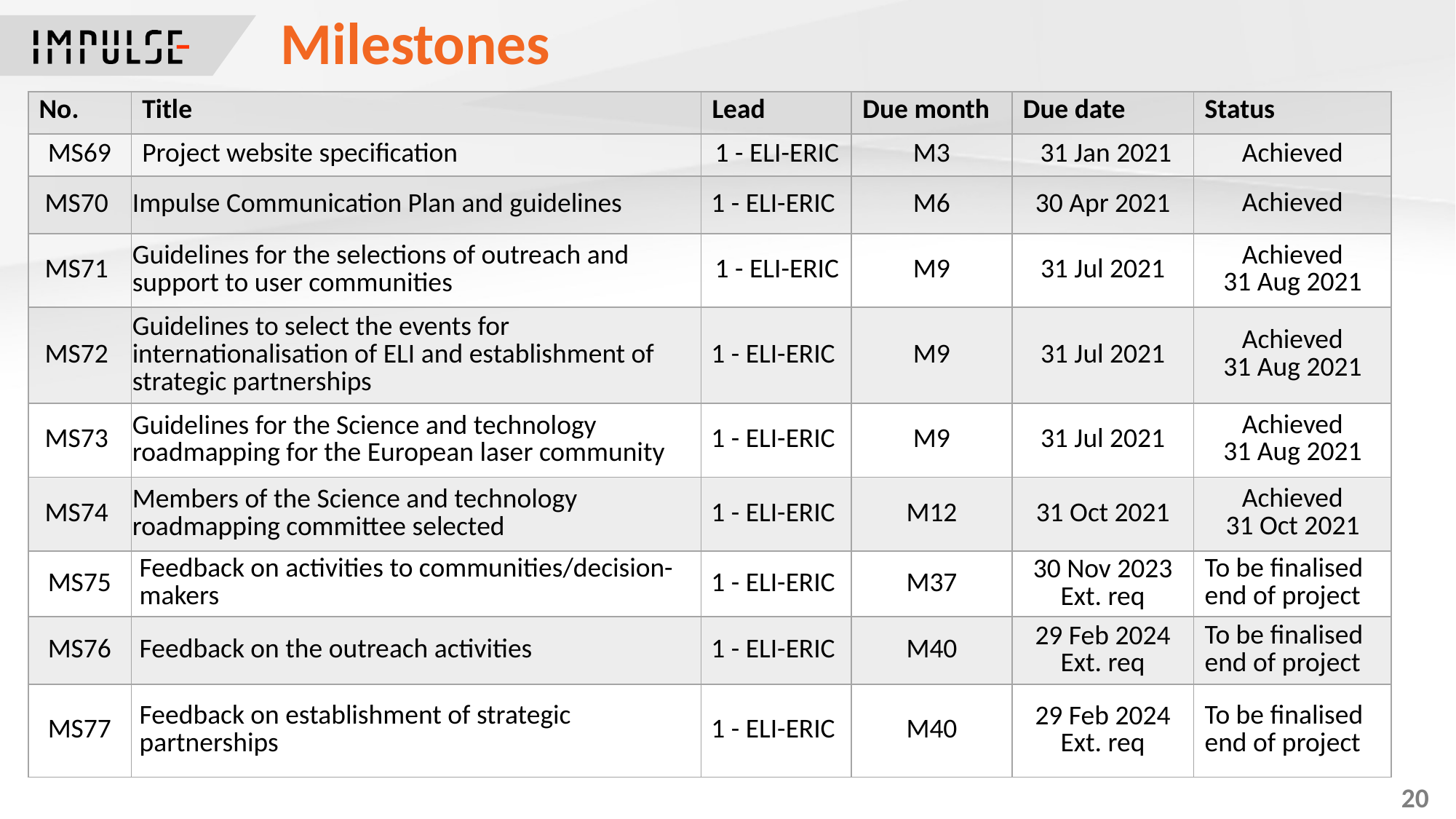

Milestones
| No. | Title | Lead | Due month | Due date | Status |
| --- | --- | --- | --- | --- | --- |
| MS69 | Project website specification | 1 - ELI-ERIC | M3 | 31 Jan 2021 | Achieved |
| MS70 | Impulse Communication Plan and guidelines | 1 - ELI-ERIC | M6 | 30 Apr 2021 | Achieved |
| MS71 | Guidelines for the selections of outreach and support to user communities | 1 - ELI-ERIC | M9 | 31 Jul 2021 | Achieved 31 Aug 2021 |
| MS72 | Guidelines to select the events for internationalisation of ELI and establishment of strategic partnerships | 1 - ELI-ERIC | M9 | 31 Jul 2021 | Achieved 31 Aug 2021 |
| MS73 | Guidelines for the Science and technology roadmapping for the European laser community | 1 - ELI-ERIC | M9 | 31 Jul 2021 | Achieved 31 Aug 2021 |
| MS74 | Members of the Science and technology roadmapping committee selected | 1 - ELI-ERIC | M12 | 31 Oct 2021 | Achieved 31 Oct 2021 |
| MS75 | Feedback on activities to communities/decision-makers | 1 - ELI-ERIC | M37 | 30 Nov 2023 Ext. req | To be finalised end of project |
| MS76 | Feedback on the outreach activities | 1 - ELI-ERIC | M40 | 29 Feb 2024 Ext. req | To be finalised end of project |
| MS77 | Feedback on establishment of strategic partnerships | 1 - ELI-ERIC | M40 | 29 Feb 2024 Ext. req | To be finalised end of project |